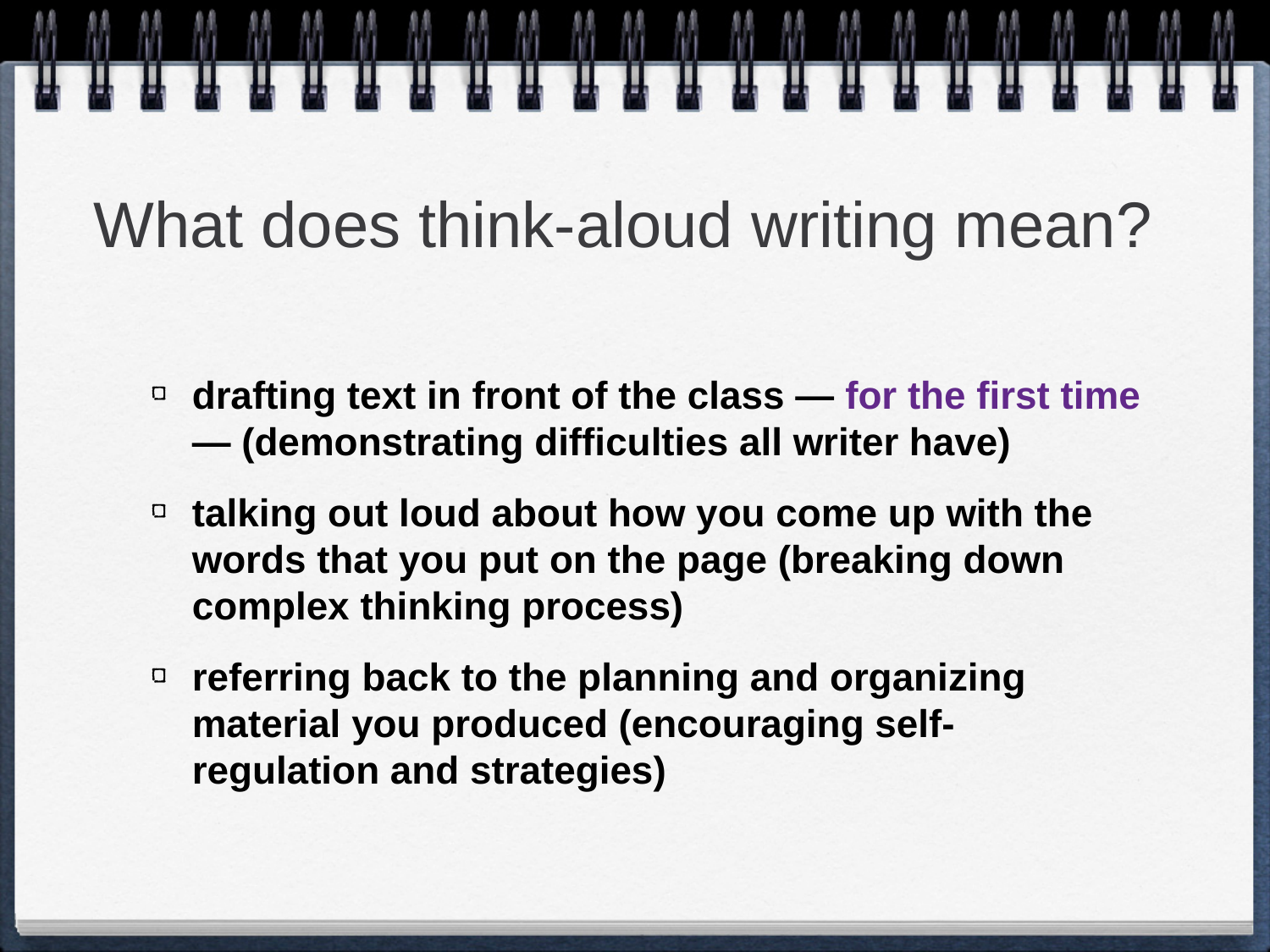

# What does think-aloud writing mean?
drafting text in front of the class — for the first time — (demonstrating difficulties all writer have)
talking out loud about how you come up with the words that you put on the page (breaking down complex thinking process)
referring back to the planning and organizing material you produced (encouraging self-regulation and strategies)